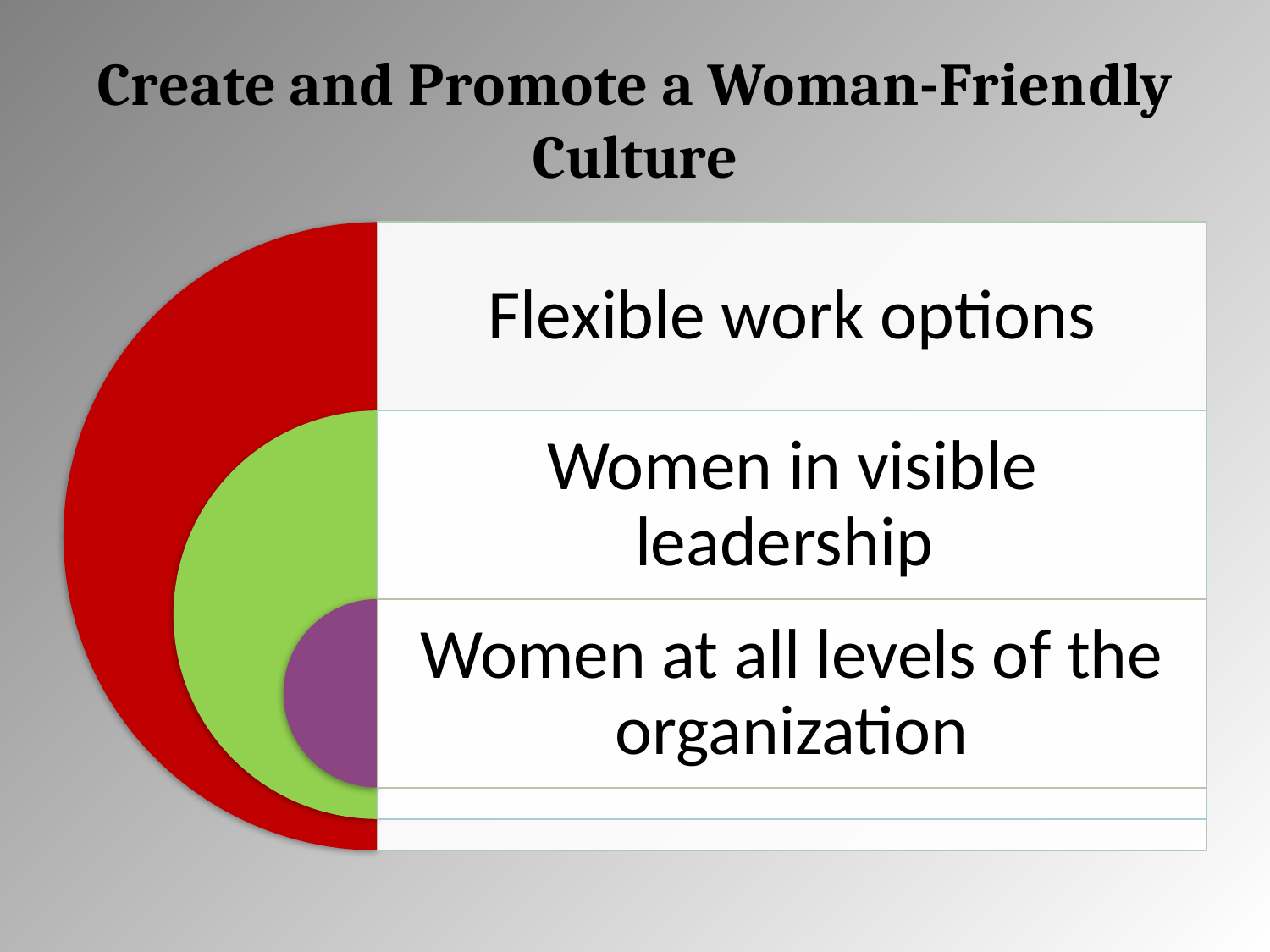

# Create and Promote a Woman-Friendly Culture
Flexible work options
Women in visible leadership
Women at all levels of the organization